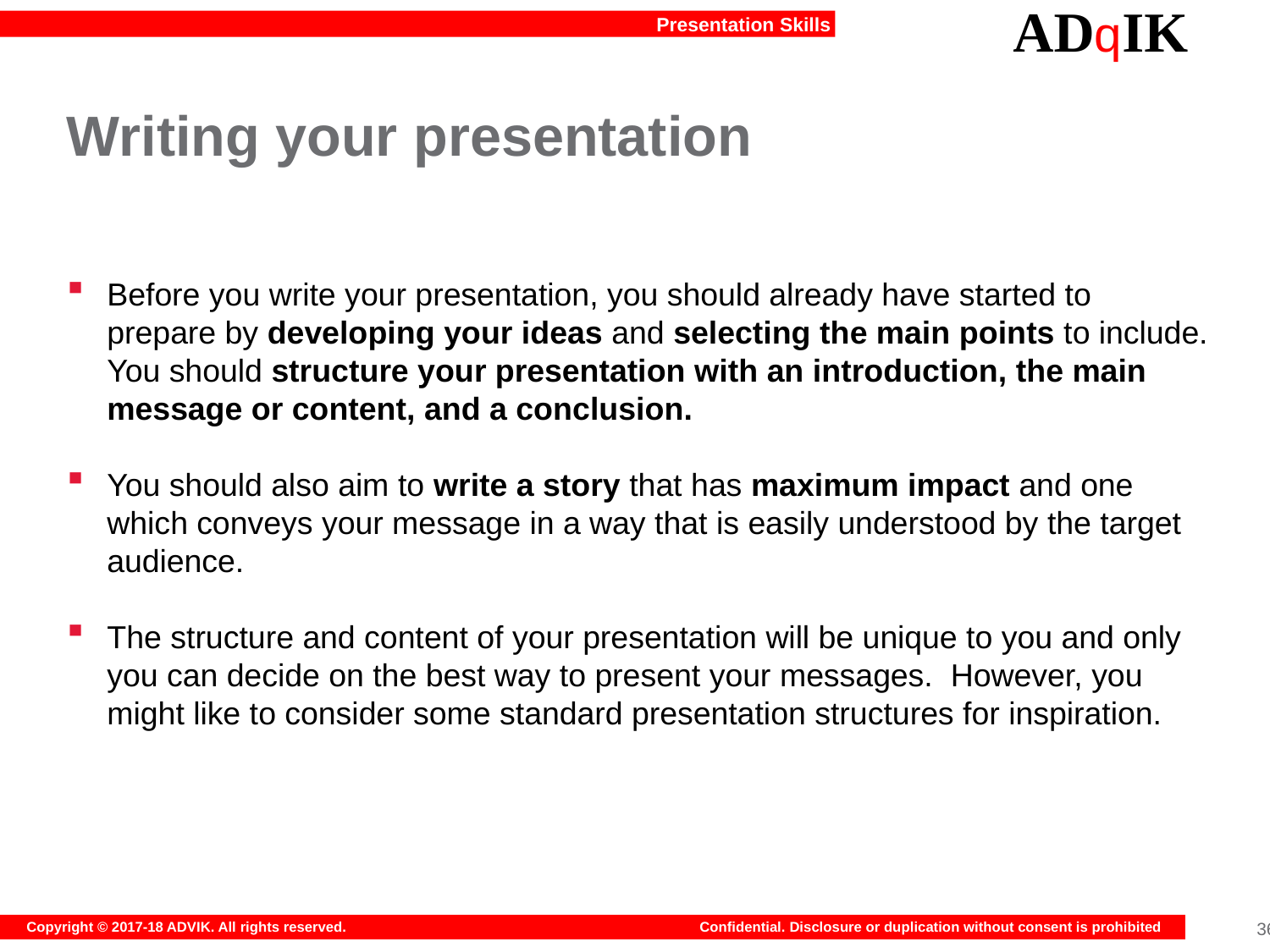

# Writing your presentation

Before you write your presentation, you should already have started to prepare by developing your ideas and selecting the main points to include.
You should structure your presentation with an introduction, the main message or content, and a conclusion.

You should also aim to write a story that has maximum impact and one which conveys your message in a way that is easily understood by the target audience.
The structure and content of your presentation will be unique to you and only you can decide on the best way to present your messages.  However, you might like to consider some standard presentation structures for inspiration.